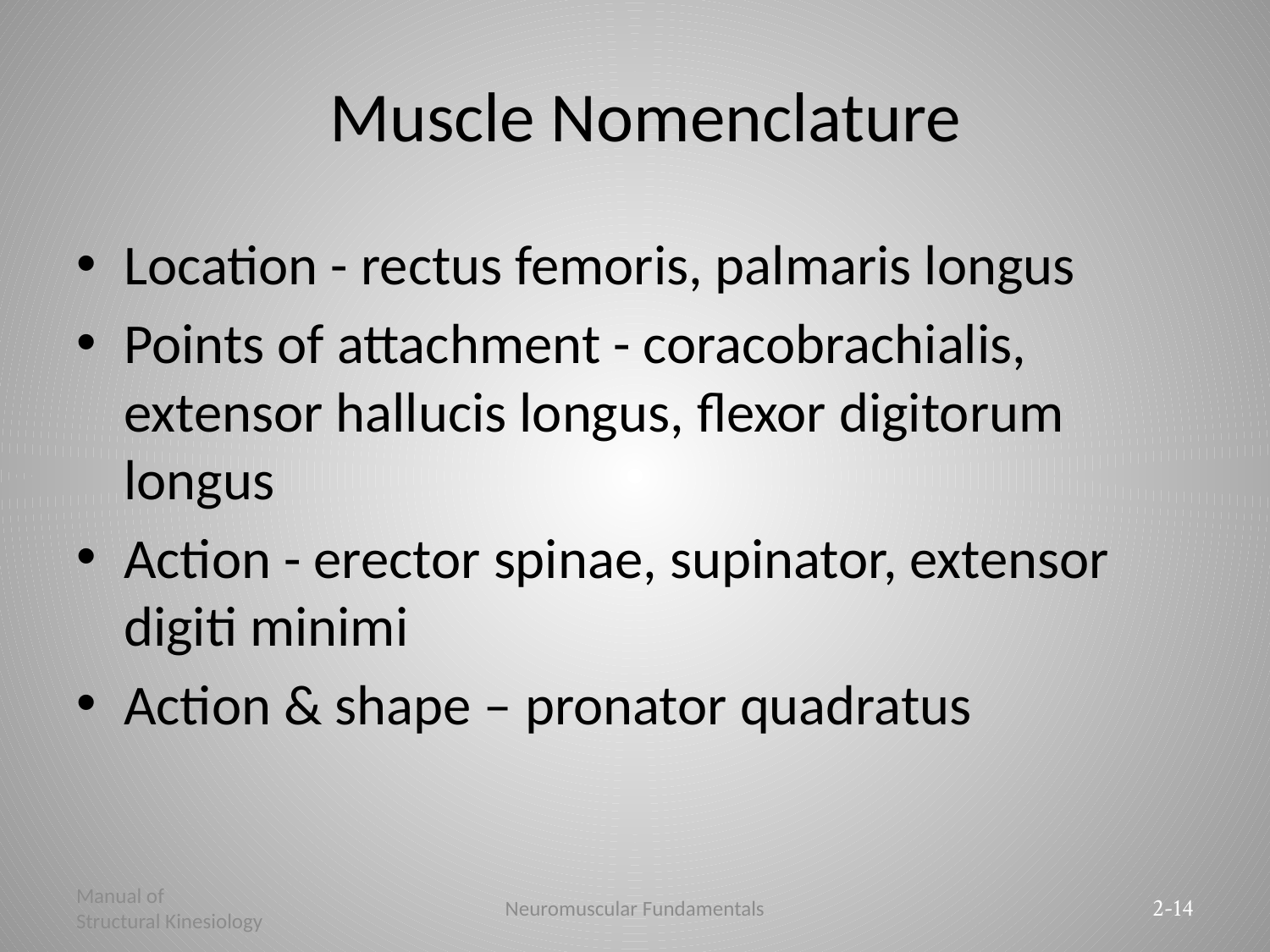

# Muscle Nomenclature
Location - rectus femoris, palmaris longus
Points of attachment - coracobrachialis, extensor hallucis longus, flexor digitorum longus
Action - erector spinae, supinator, extensor digiti minimi
Action & shape – pronator quadratus
Manual of
Structural Kinesiology
Neuromuscular Fundamentals
2-14